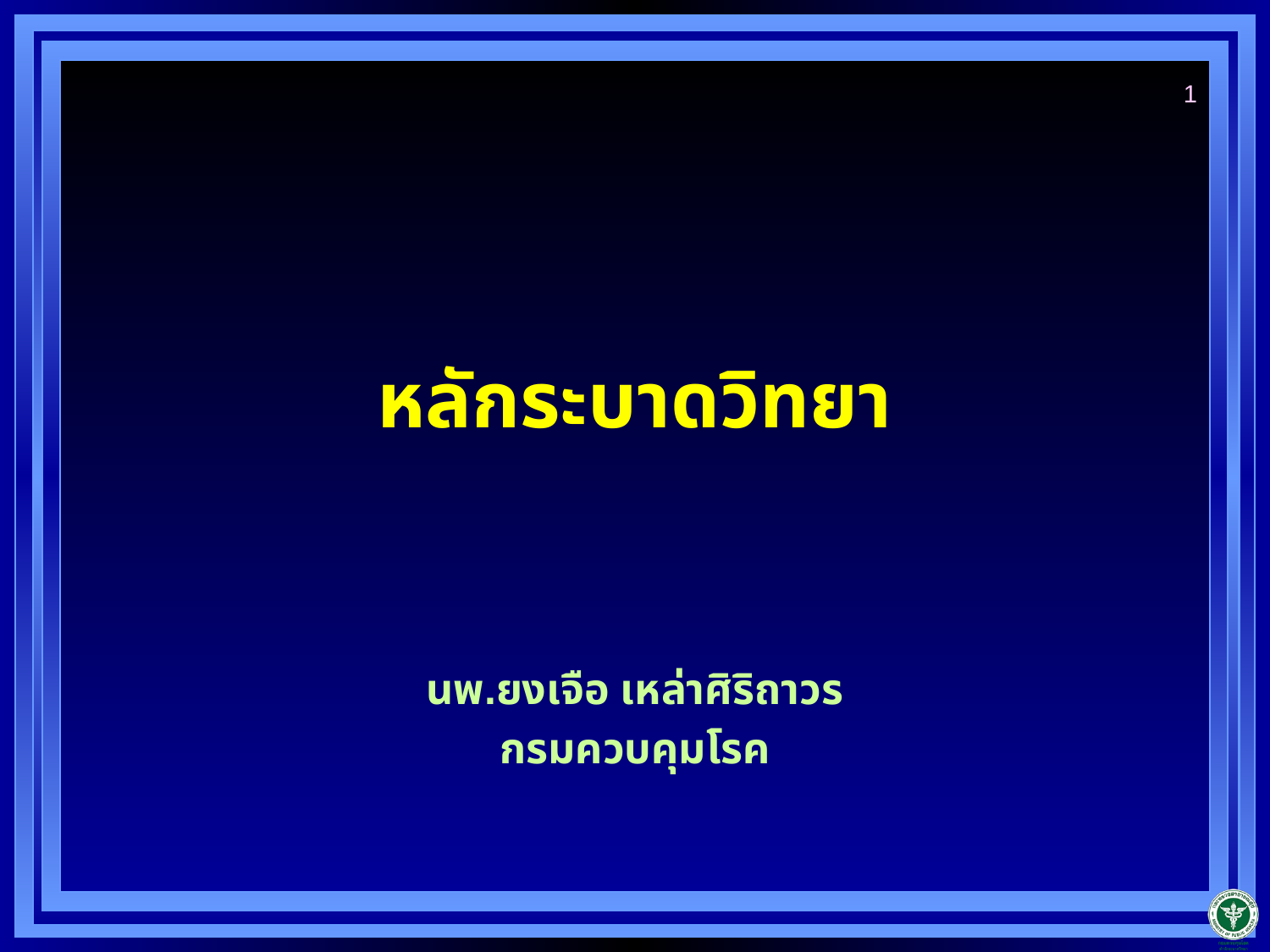

1
# หลักระบาดวิทยา
นพ.ยงเจือ เหล่าศิริถาวร
กรมควบคุมโรค